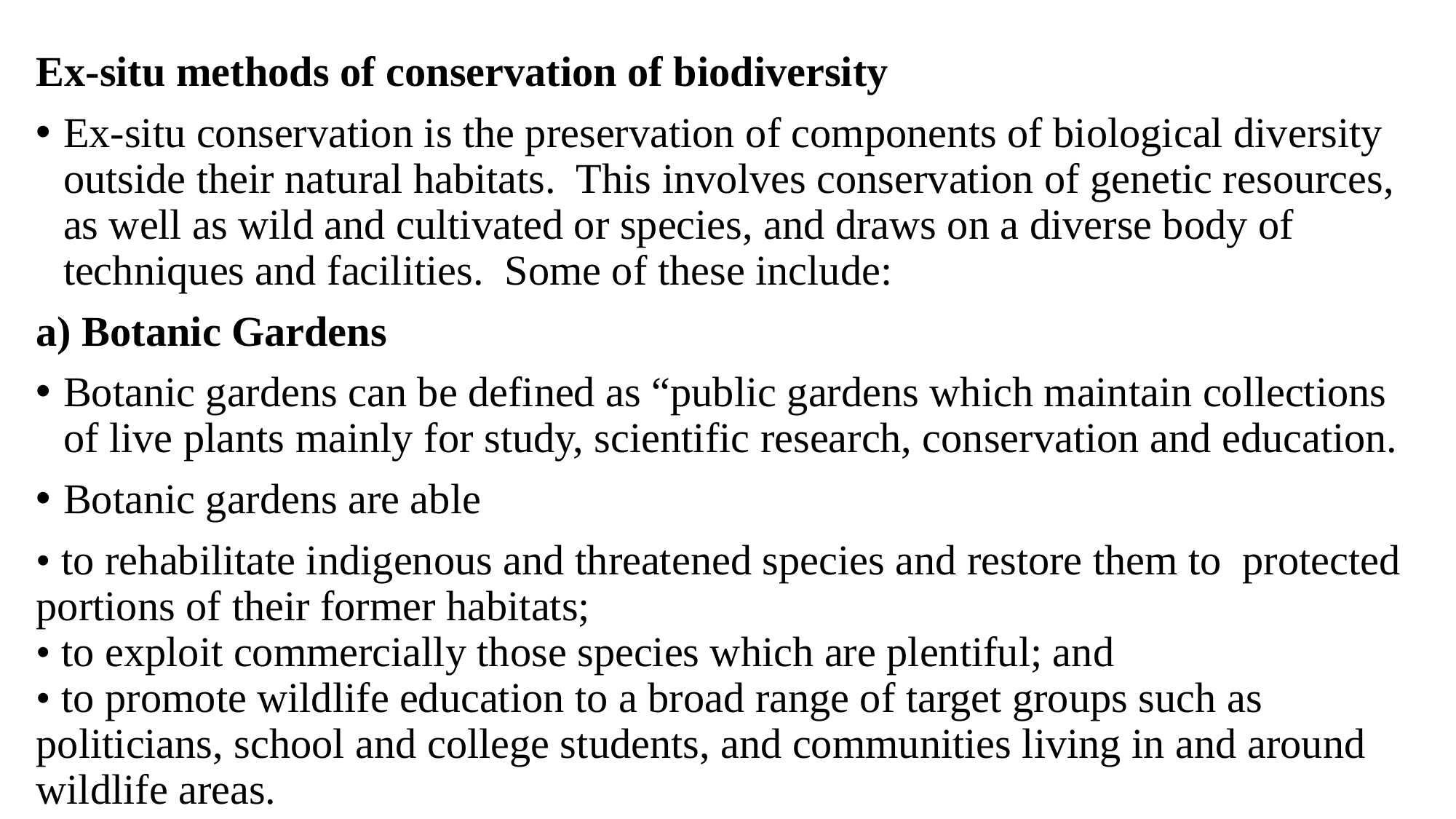

Ex-situ methods of conservation of biodiversity
Ex-situ conservation is the preservation of components of biological diversity outside their natural habitats.  This involves conservation of genetic resources, as well as wild and cultivated or species, and draws on a diverse body of techniques and facilities.  Some of these include:
a) Botanic Gardens
Botanic gardens can be defined as “public gardens which maintain collections of live plants mainly for study, scientific research, conservation and education.
Botanic gardens are able
• to rehabilitate indigenous and threatened species and restore them to  protected portions of their former habitats;
• to exploit commercially those species which are plentiful; and
• to promote wildlife education to a broad range of target groups such as politicians, school and college students, and communities living in and around wildlife areas.